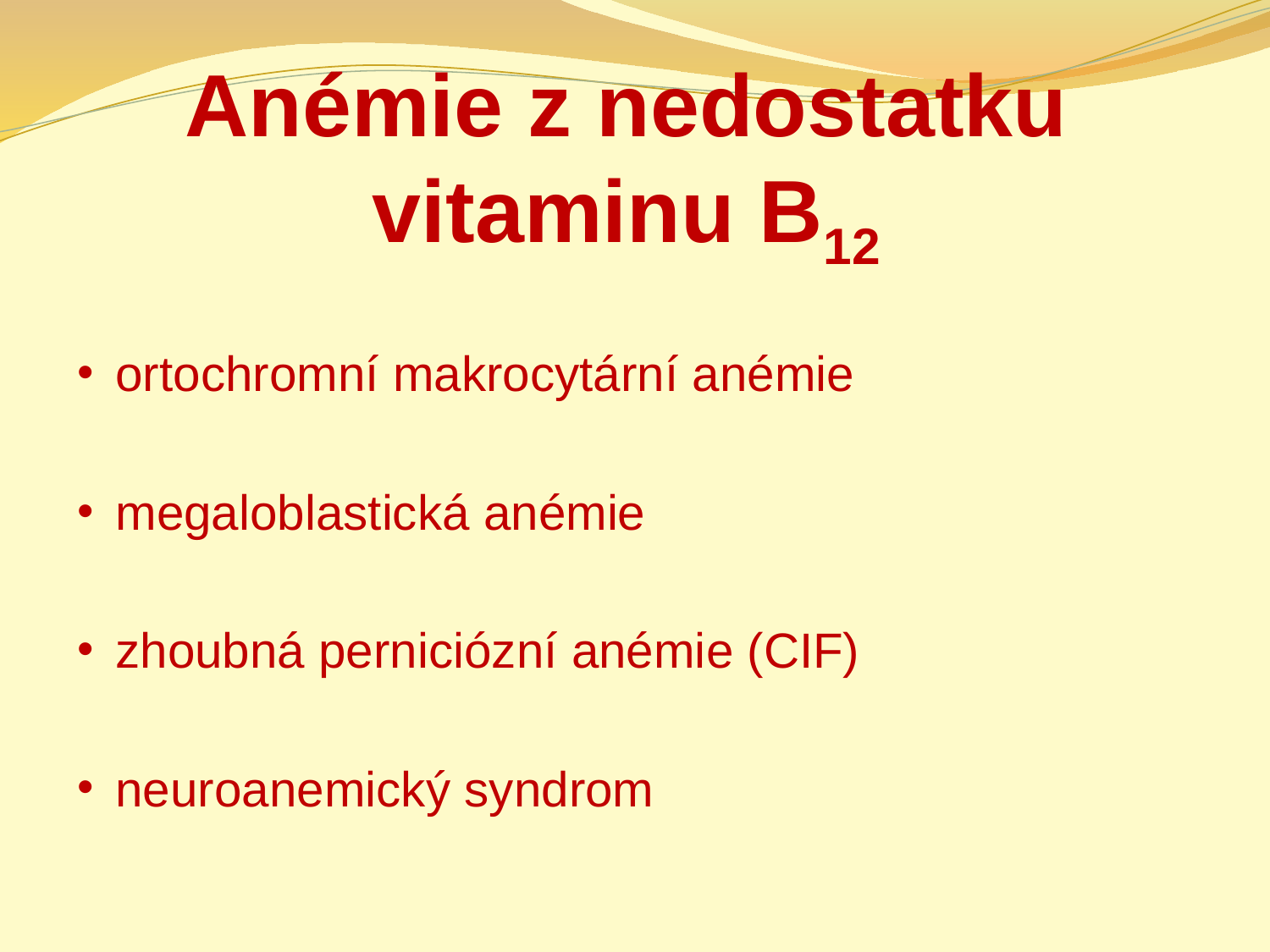

# Anémie z nedostatku vitaminu B12
ortochromní makrocytární anémie

megaloblastická anémie

zhoubná perniciózní anémie (CIF)

neuroanemický syndrom